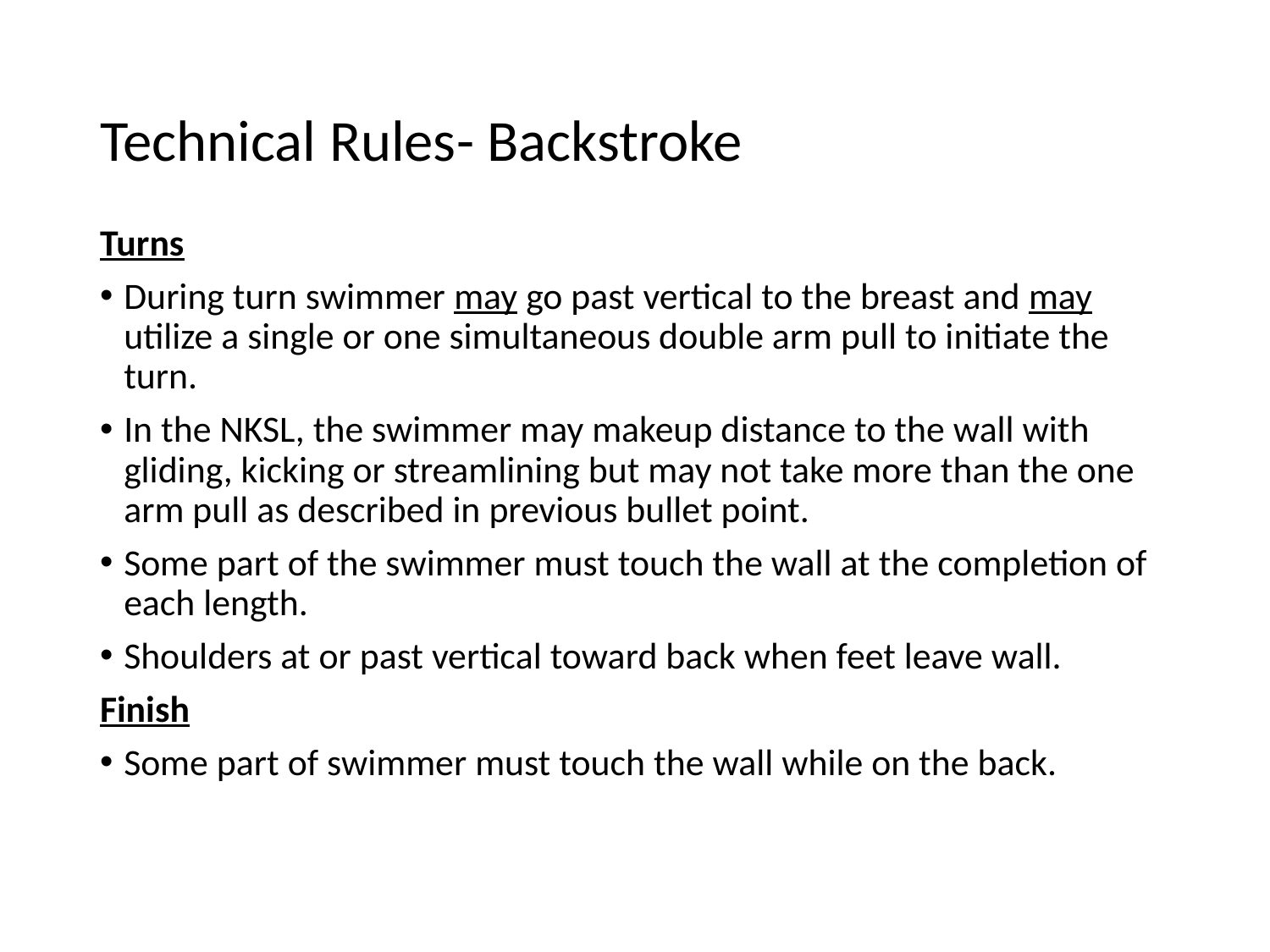

# Technical Rules- Backstroke
Turns
During turn swimmer may go past vertical to the breast and may utilize a single or one simultaneous double arm pull to initiate the turn.
In the NKSL, the swimmer may makeup distance to the wall with gliding, kicking or streamlining but may not take more than the one arm pull as described in previous bullet point.
Some part of the swimmer must touch the wall at the completion of each length.
Shoulders at or past vertical toward back when feet leave wall.
Finish
Some part of swimmer must touch the wall while on the back.